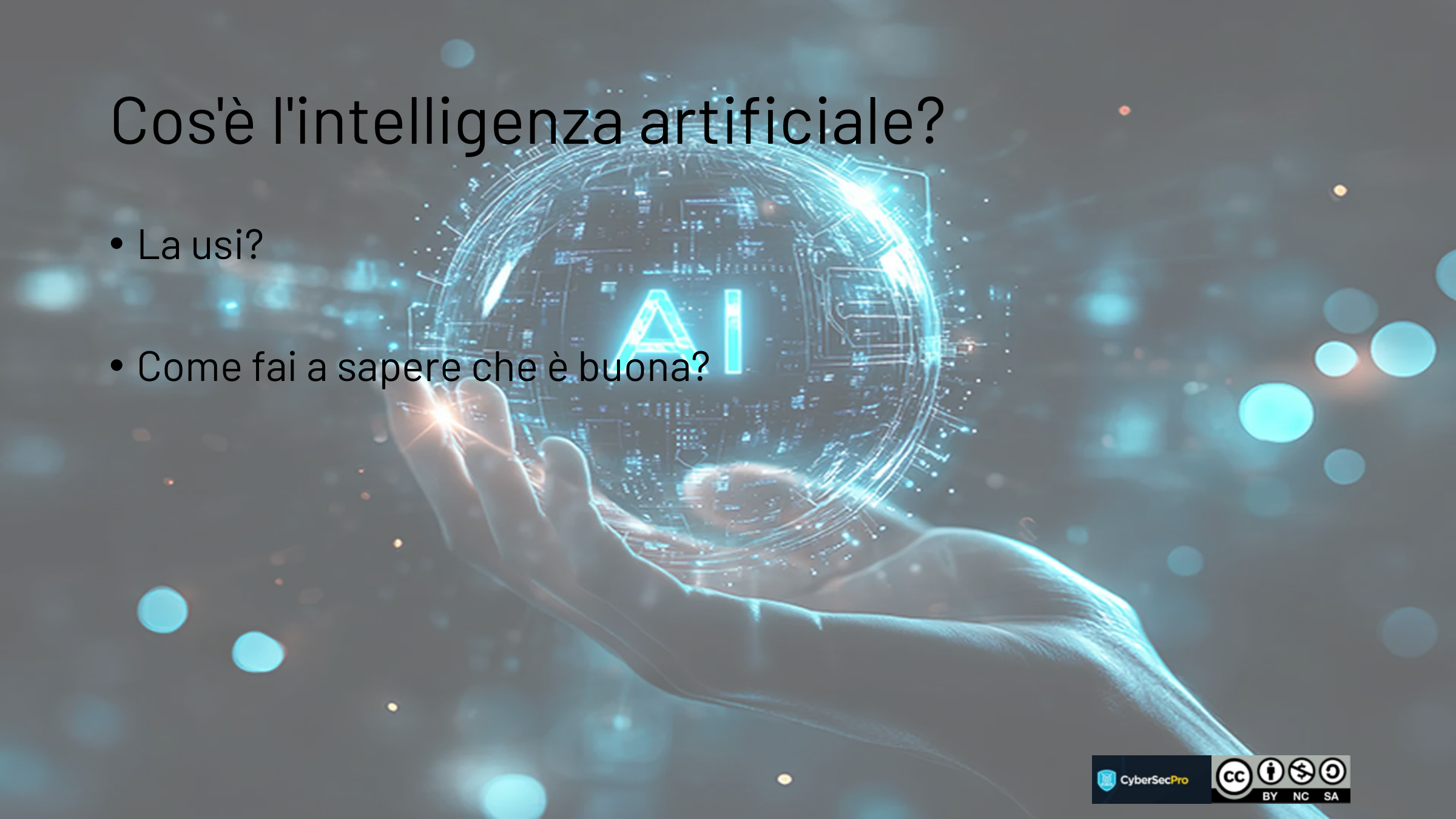

# Cos'è l'intelligenza artificiale?
La usi?

Come fai a sapere che è buona?